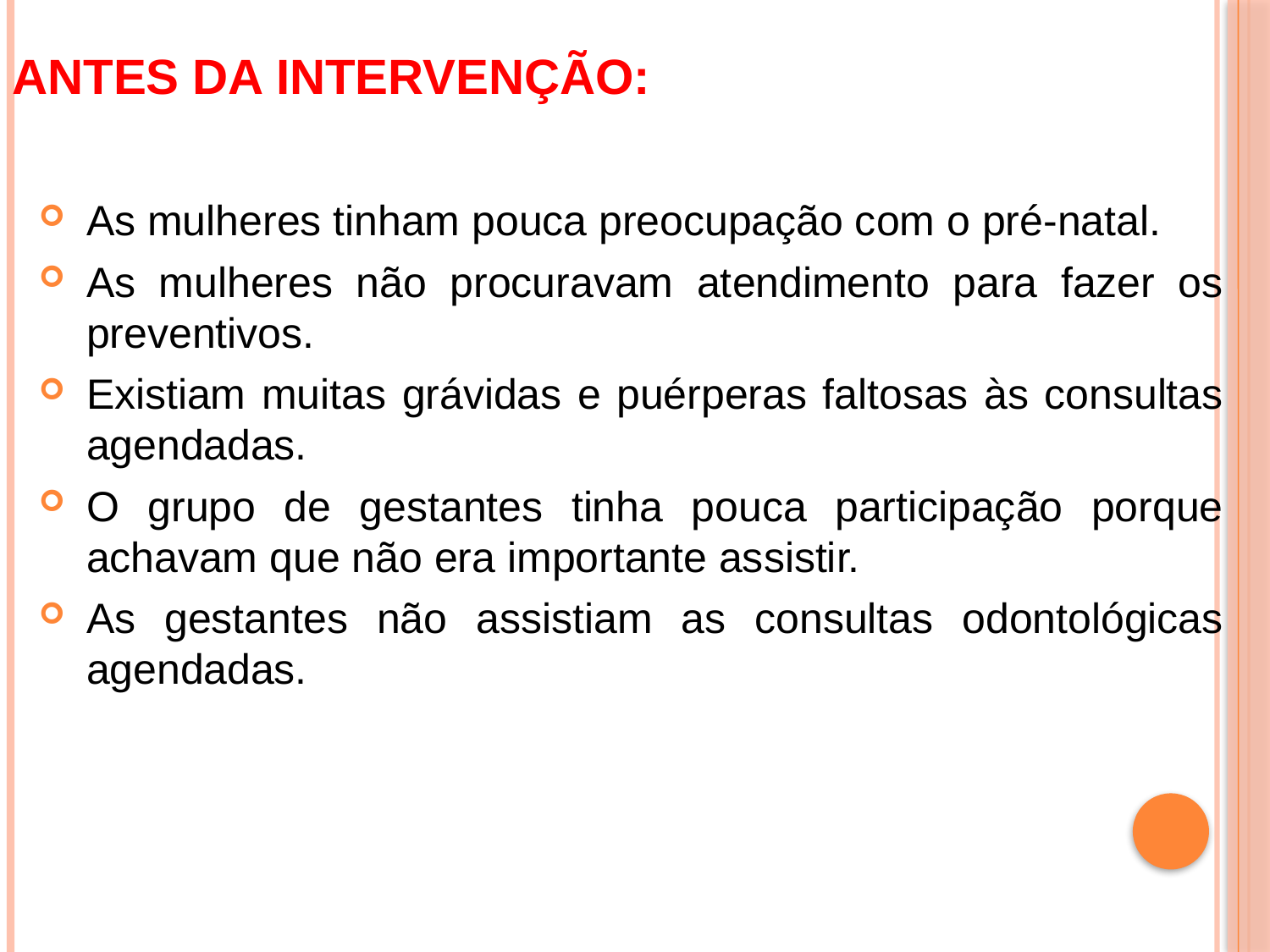

# Antes da intervenção:

As mulheres tinham pouca preocupação com o pré-natal.
As mulheres não procuravam atendimento para fazer os preventivos.
Existiam muitas grávidas e puérperas faltosas às consultas agendadas.
O grupo de gestantes tinha pouca participação porque achavam que não era importante assistir.
As gestantes não assistiam as consultas odontológicas agendadas.